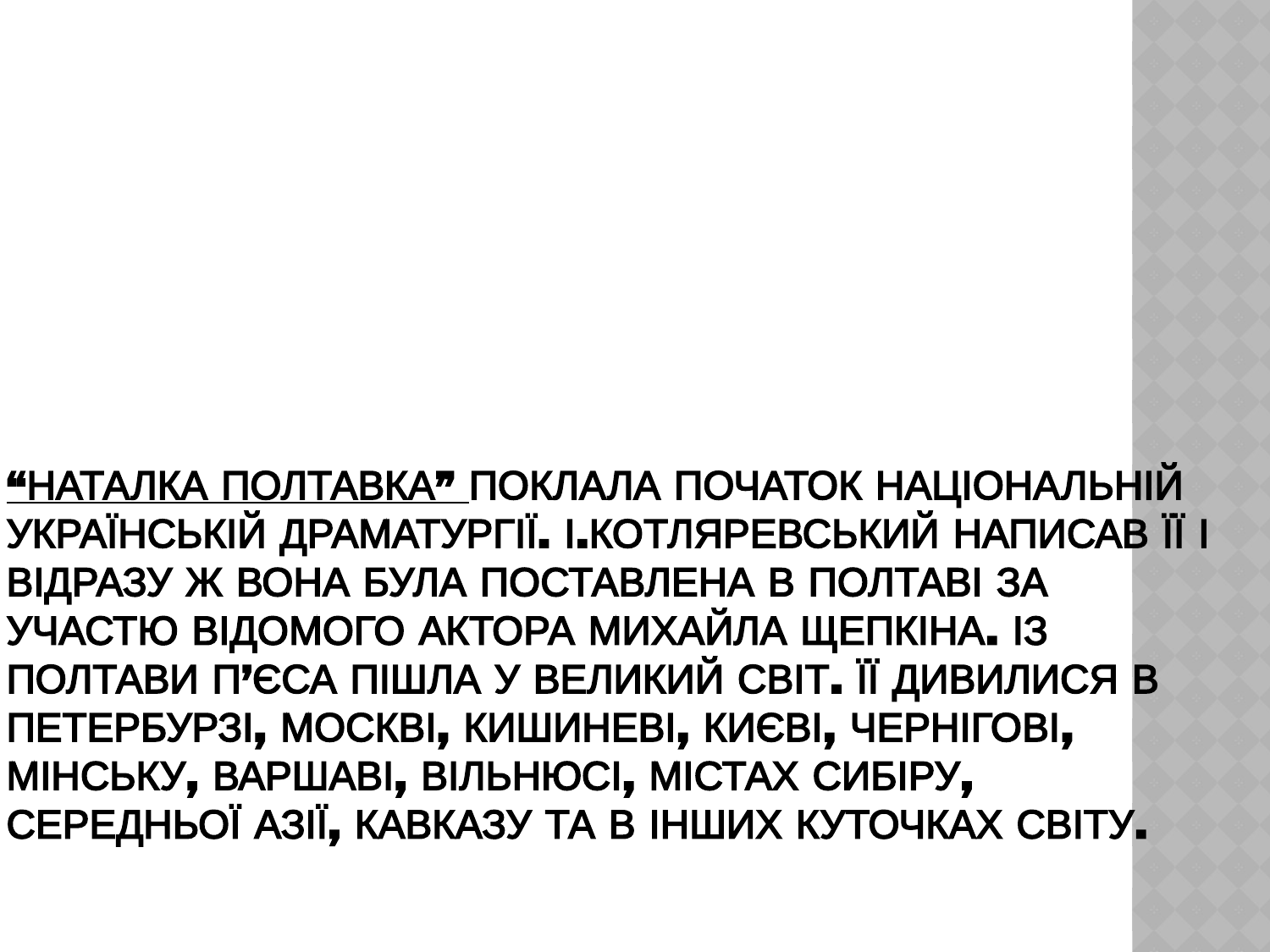

# “Наталка Полтавка” поклала початок національній українській драматургії. І.Котляревський написав її і відразу ж вона була поставлена в Полтаві за участю відомого актора Михайла Щепкіна. Із Полтави п’єса пішла у великий світ. Її дивилися в Петербурзі, Москві, Кишиневі, Києві, Чернігові, Мінську, Варшаві, Вільнюсі, містах Сибіру, Середньої Азії, Кавказу та в інших куточках світу.